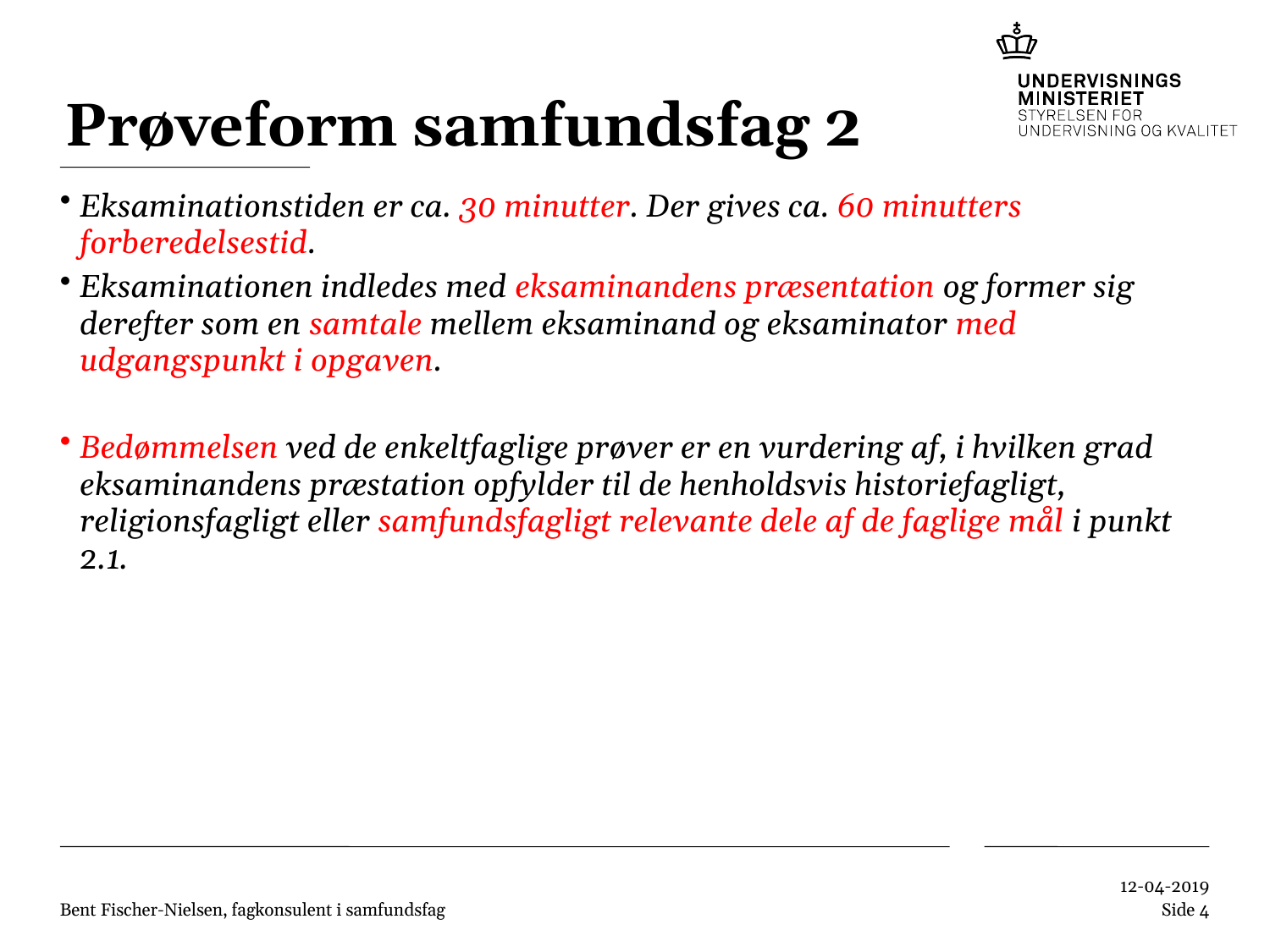

# Prøveform samfundsfag 2
Eksaminationstiden er ca. 30 minutter. Der gives ca. 60 minutters forberedelsestid.
Eksaminationen indledes med eksaminandens præsentation og former sig derefter som en samtale mellem eksaminand og eksaminator med udgangspunkt i opgaven.

Bedømmelsen ved de enkeltfaglige prøver er en vurdering af, i hvilken grad eksaminandens præstation opfylder til de henholdsvis historiefagligt, religionsfagligt eller samfundsfagligt relevante dele af de faglige mål i punkt 2.1.
Bent Fischer-Nielsen, fagkonsulent i samfundsfag
12-04-2019
Side 4